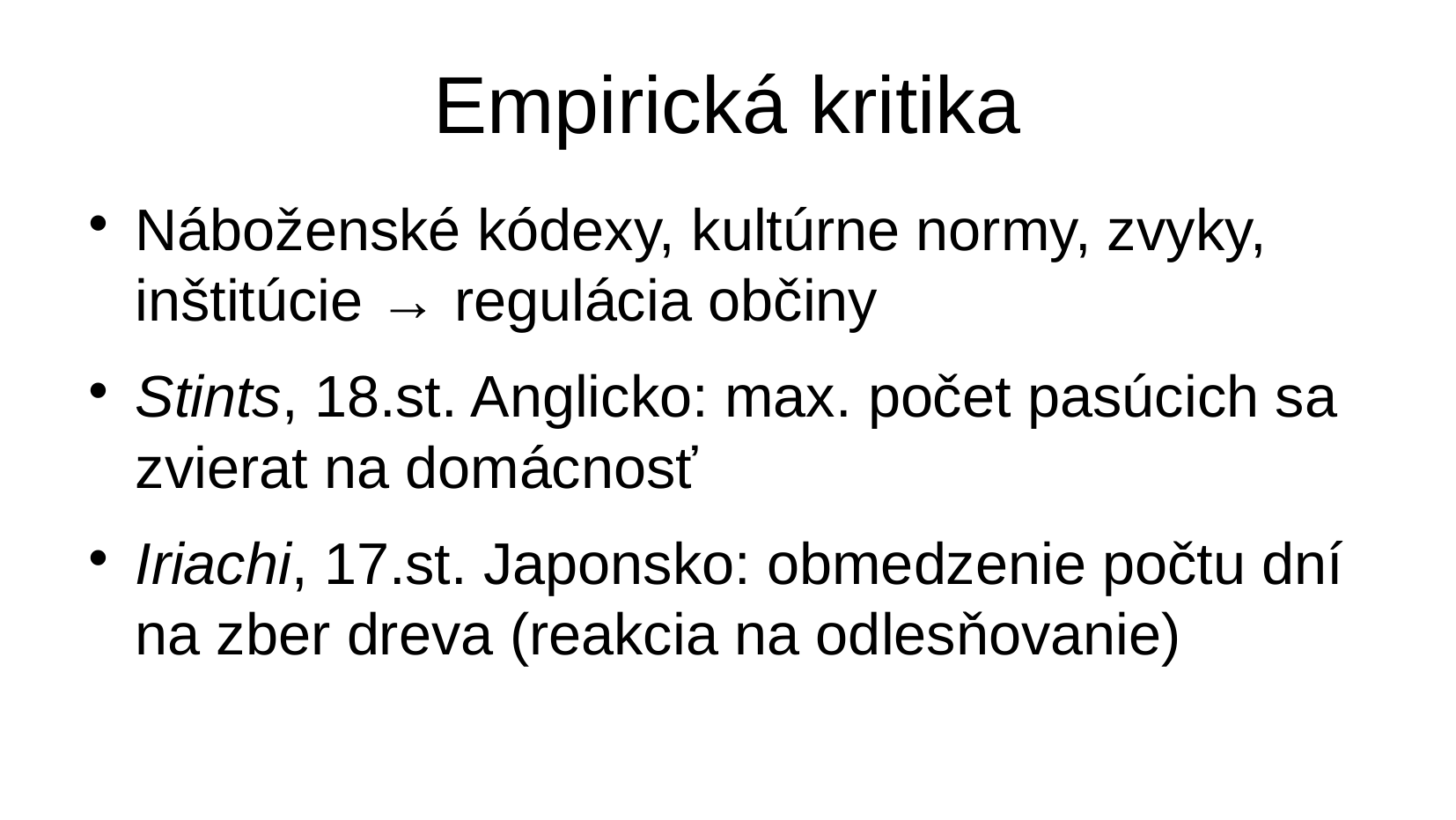

Empirická kritika
Náboženské kódexy, kultúrne normy, zvyky, inštitúcie → regulácia občiny
Stints, 18.st. Anglicko: max. počet pasúcich sa zvierat na domácnosť
Iriachi, 17.st. Japonsko: obmedzenie počtu dní na zber dreva (reakcia na odlesňovanie)